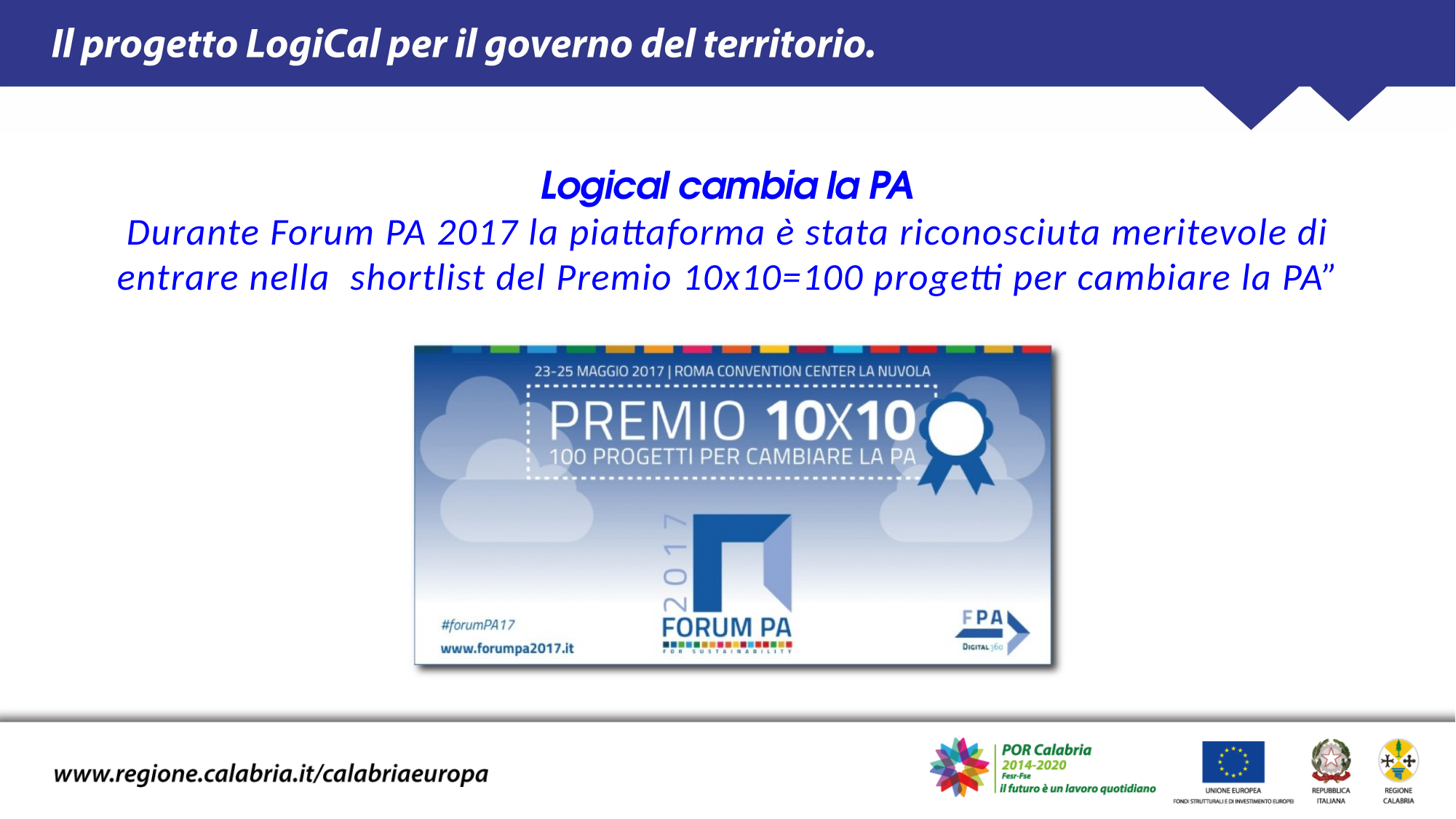

Logical cambia la PA
Durante Forum PA 2017 la piattaforma è stata riconosciuta meritevole di entrare nella  shortlist del Premio 10x10=100 progetti per cambiare la PA”